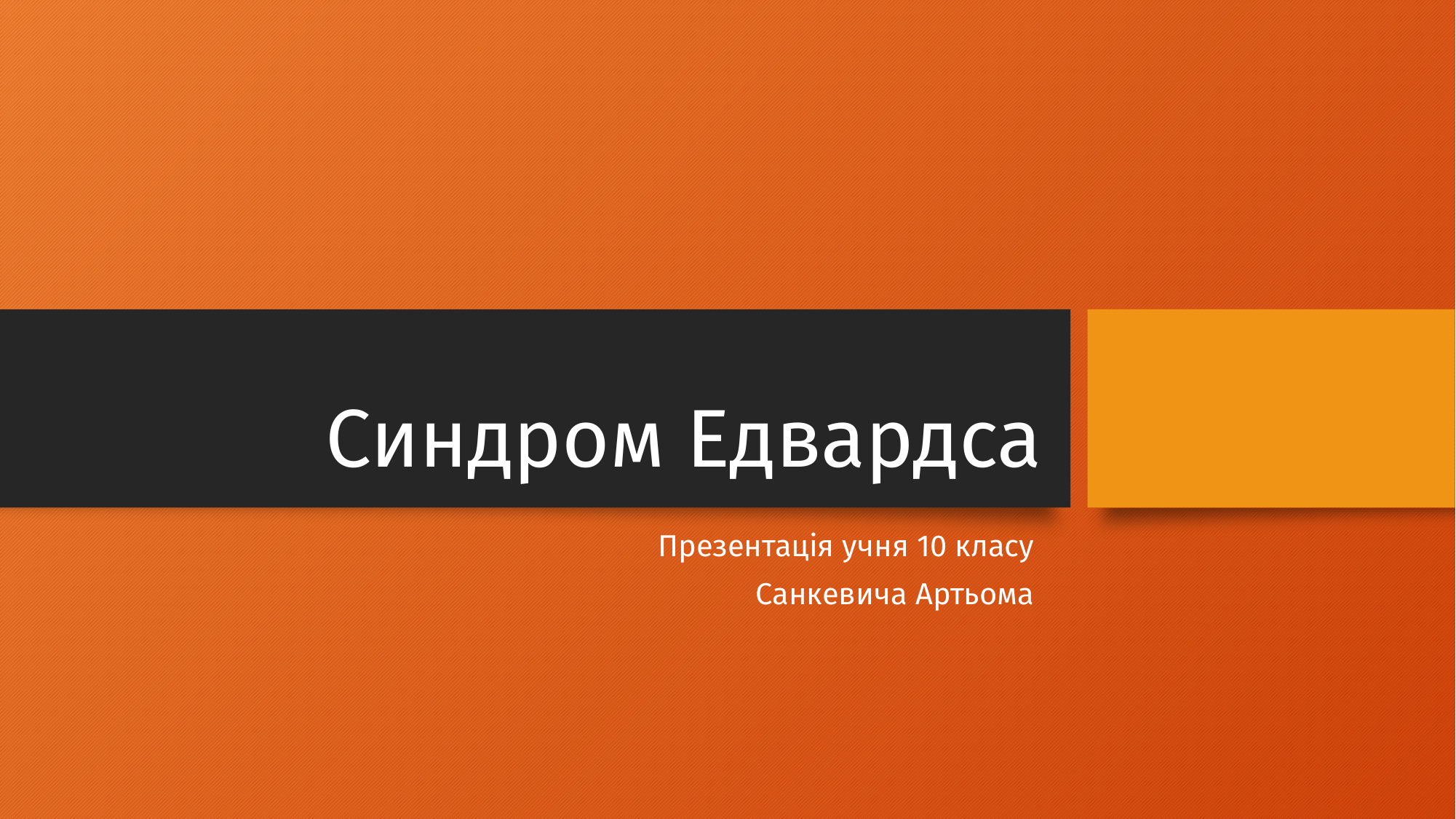

# Синдром Едвардса
Презентація учня 10 класу
Санкевича Артьома